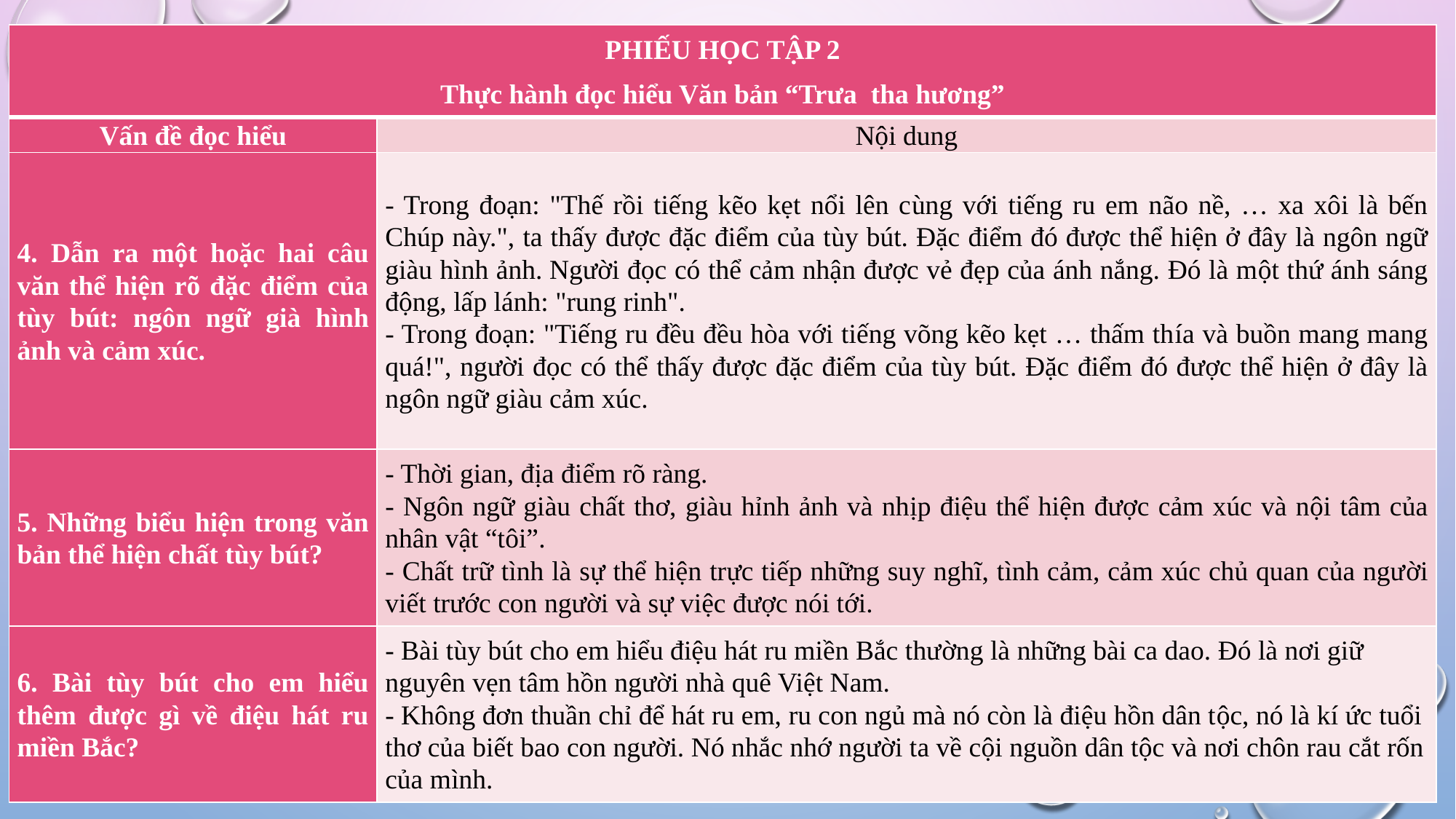

| PHIẾU HỌC TẬP 2 Thực hành đọc hiểu Văn bản “Trưa tha hương” |  |
| --- | --- |
| Vấn đề đọc hiểu | Nội dung |
| 4. Dẫn ra một hoặc hai câu văn thể hiện rõ đặc điểm của tùy bút: ngôn ngữ già hình ảnh và cảm xúc. | - Trong đoạn: "Thế rồi tiếng kẽo kẹt nổi lên cùng với tiếng ru em não nề, … xa xôi là bến Chúp này.", ta thấy được đặc điểm của tùy bút. Đặc điểm đó được thể hiện ở đây là ngôn ngữ giàu hình ảnh. Người đọc có thể cảm nhận được vẻ đẹp của ánh nắng. Đó là một thứ ánh sáng động, lấp lánh: "rung rinh". - Trong đoạn: "Tiếng ru đều đều hòa với tiếng võng kẽo kẹt … thấm thía và buồn mang mang quá!", người đọc có thể thấy được đặc điểm của tùy bút. Đặc điểm đó được thể hiện ở đây là ngôn ngữ giàu cảm xúc. |
| 5. Những biểu hiện trong văn bản thể hiện chất tùy bút? | - Thời gian, địa điểm rõ ràng. - Ngôn ngữ giàu chất thơ, giàu hỉnh ảnh và nhịp điệu thể hiện được cảm xúc và nội tâm của nhân vật “tôi”. - Chất trữ tình là sự thể hiện trực tiếp những suy nghĩ, tình cảm, cảm xúc chủ quan của người viết trước con người và sự việc được nói tới. |
| 6. Bài tùy bút cho em hiểu thêm được gì về điệu hát ru miền Bắc? | - Bài tùy bút cho em hiểu điệu hát ru miền Bắc thường là những bài ca dao. Đó là nơi giữ nguyên vẹn tâm hồn người nhà quê Việt Nam. - Không đơn thuần chỉ để hát ru em, ru con ngủ mà nó còn là điệu hồn dân tộc, nó là kí ức tuổi thơ của biết bao con người. Nó nhắc nhớ người ta về cội nguồn dân tộc và nơi chôn rau cắt rốn của mình. |